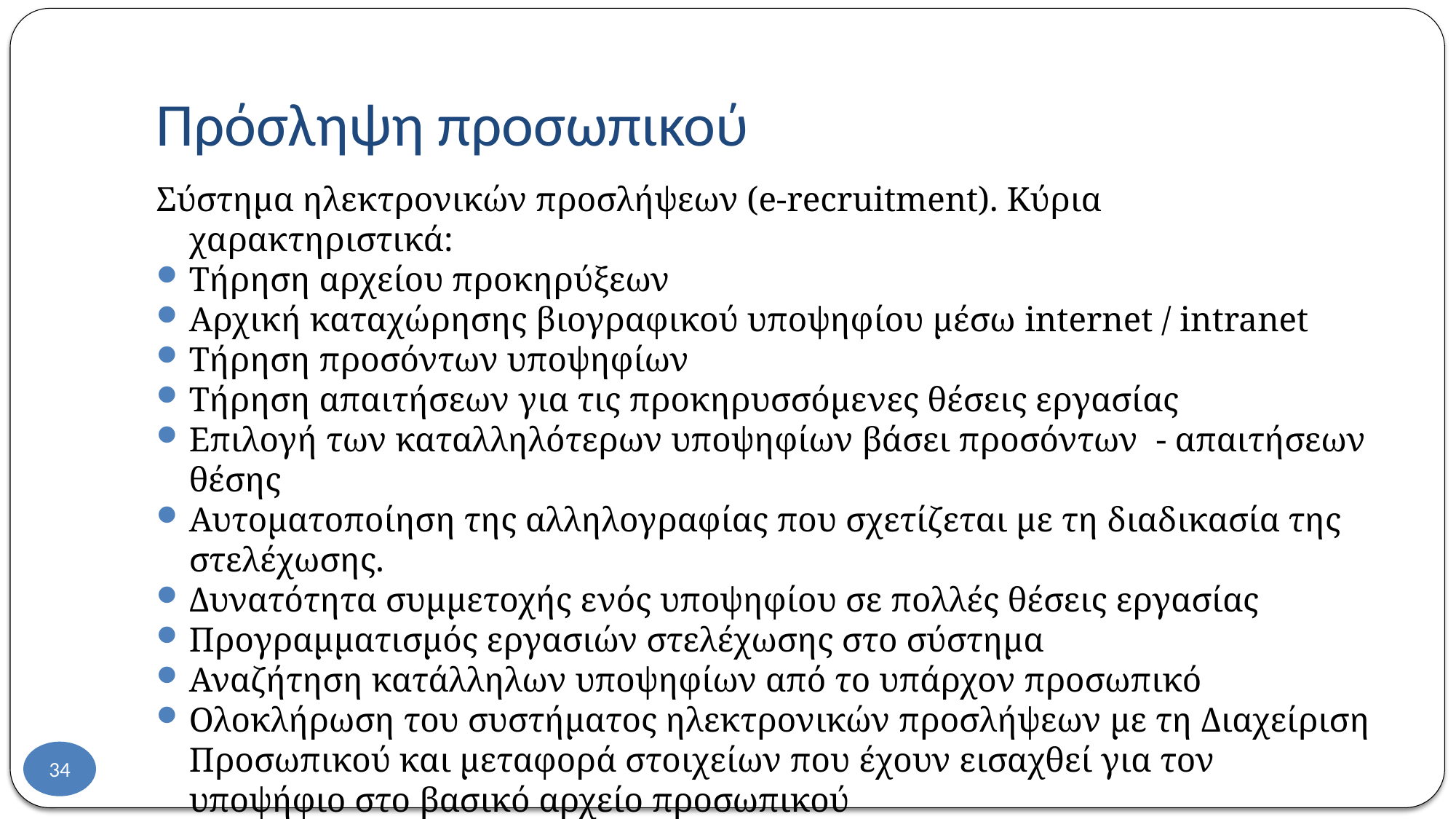

# Πρόσληψη προσωπικού
Σύστημα ηλεκτρονικών προσλήψεων (e-recruitment). Κύρια χαρακτηριστικά:
Τήρηση αρχείου προκηρύξεων
Αρχική καταχώρησης βιογραφικού υποψηφίου μέσω internet / intranet
Τήρηση προσόντων υποψηφίων
Τήρηση απαιτήσεων για τις προκηρυσσόμενες θέσεις εργασίας
Επιλογή των καταλληλότερων υποψηφίων βάσει προσόντων  - απαιτήσεων θέσης
Αυτοματοποίηση της αλληλογραφίας που σχετίζεται με τη διαδικασία της στελέχωσης.
Δυνατότητα συμμετοχής ενός υποψηφίου σε πολλές θέσεις εργασίας
Προγραμματισμός εργασιών στελέχωσης στο σύστημα
Αναζήτηση κατάλληλων υποψηφίων από το υπάρχον προσωπικό
Ολοκλήρωση του συστήματος ηλεκτρονικών προσλήψεων με τη Διαχείριση Προσωπικού και μεταφορά στοιχείων που έχουν εισαχθεί για τον υποψήφιο στο βασικό αρχείο προσωπικού
Αναφορές προς τη διοίκηση

34